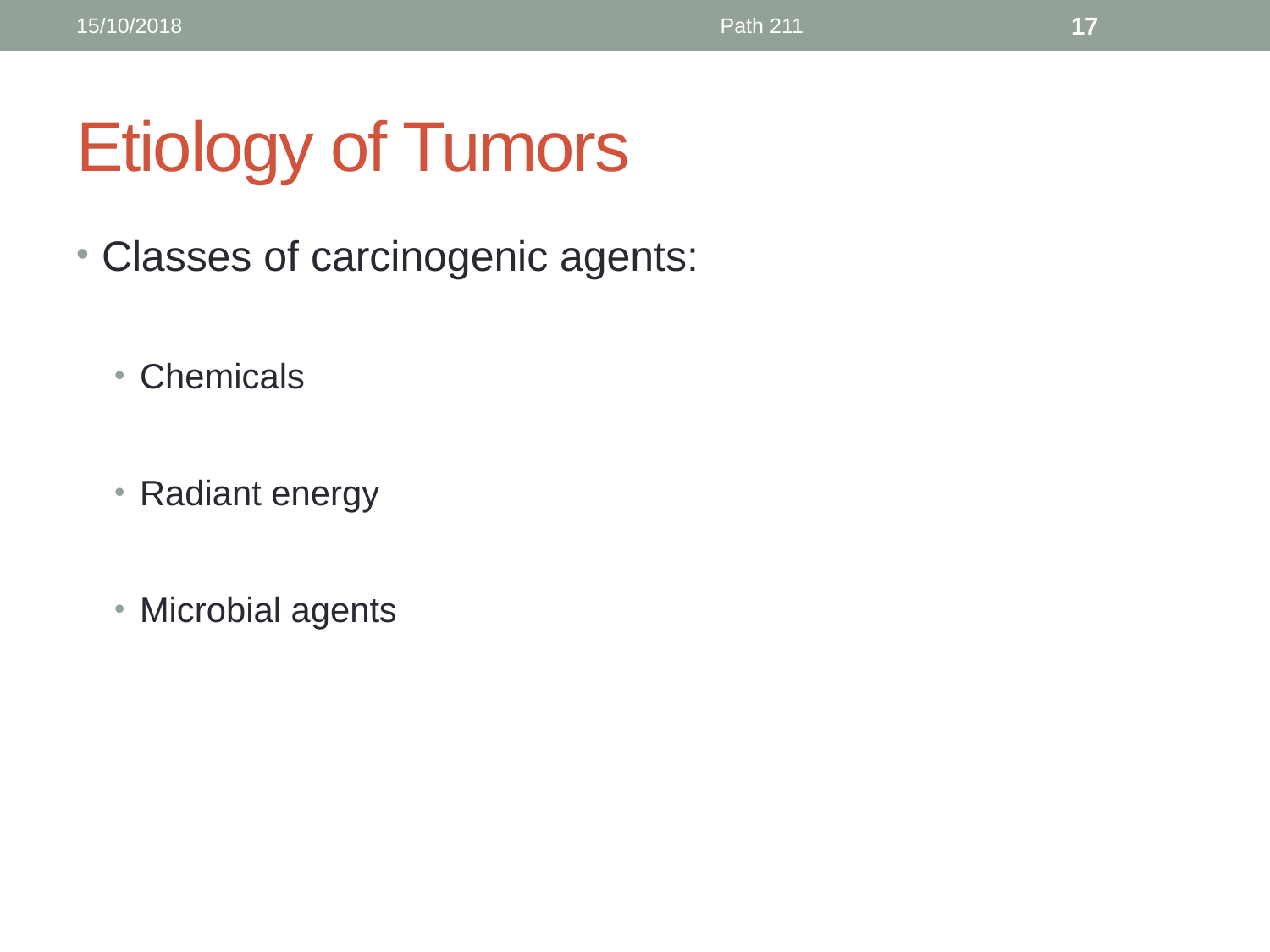

15/10/2018
Path 211
17
# Etiology of Tumors
Classes of carcinogenic agents:

Chemicals

Radiant energy

Microbial agents